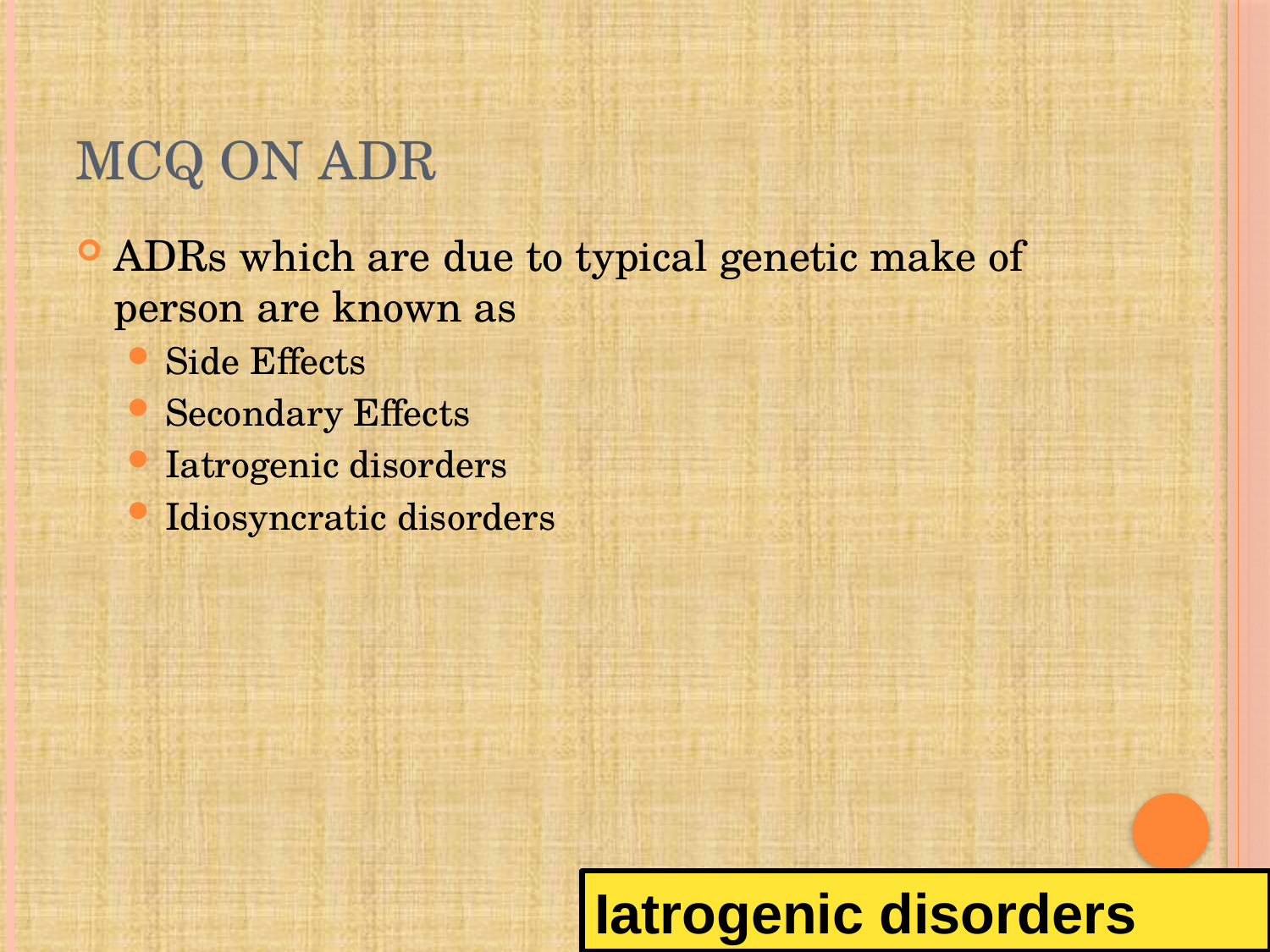

# MCQ on ADR
ADRs which are due to typical genetic make of person are known as
Side Effects
Secondary Effects
Iatrogenic disorders
Idiosyncratic disorders

Iatrogenic disorders